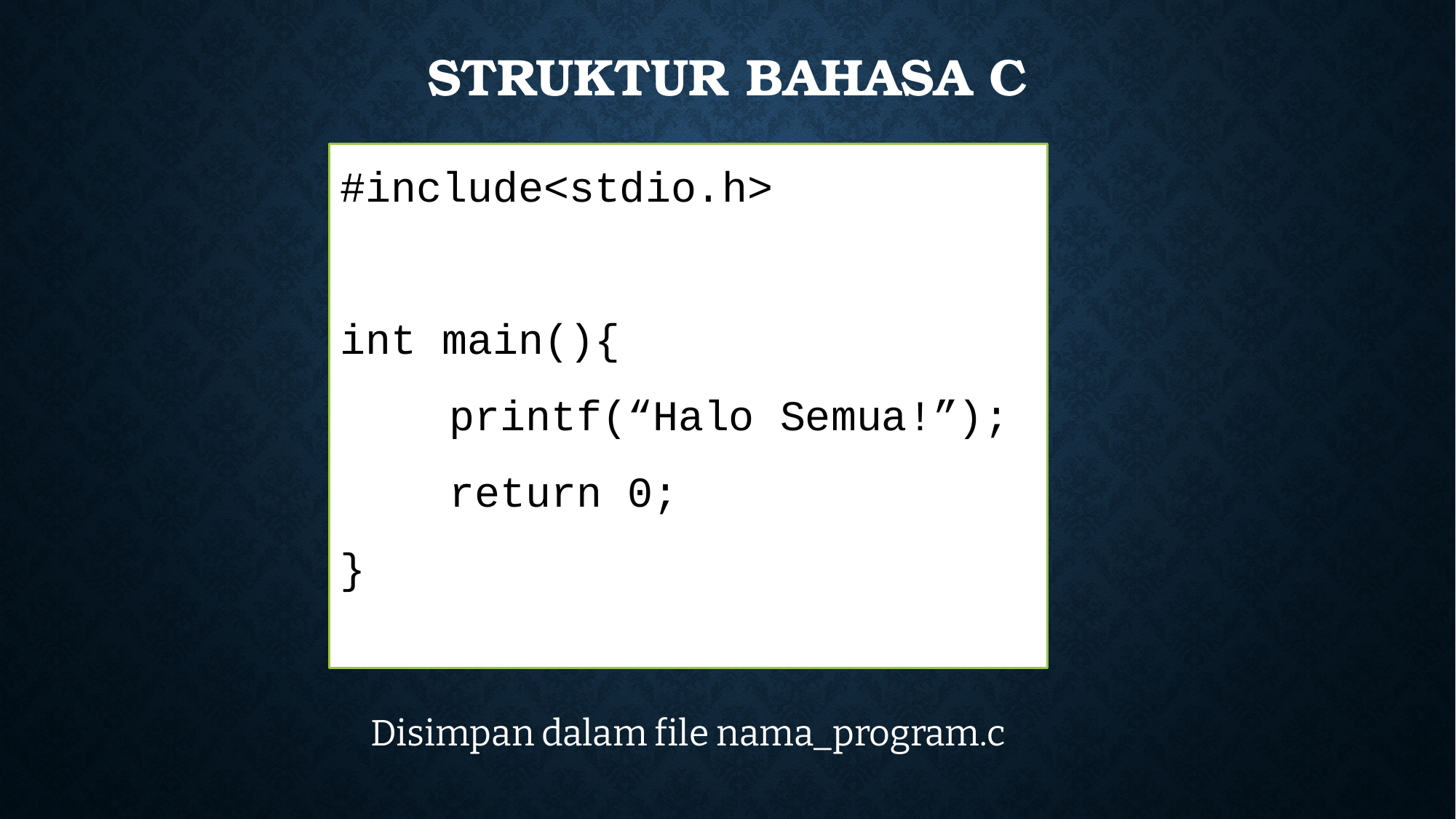

# Struktur Bahasa C
#include<stdio.h>

int main(){
	printf(“Halo Semua!”);
	return 0;
}
Disimpan dalam file nama_program.c